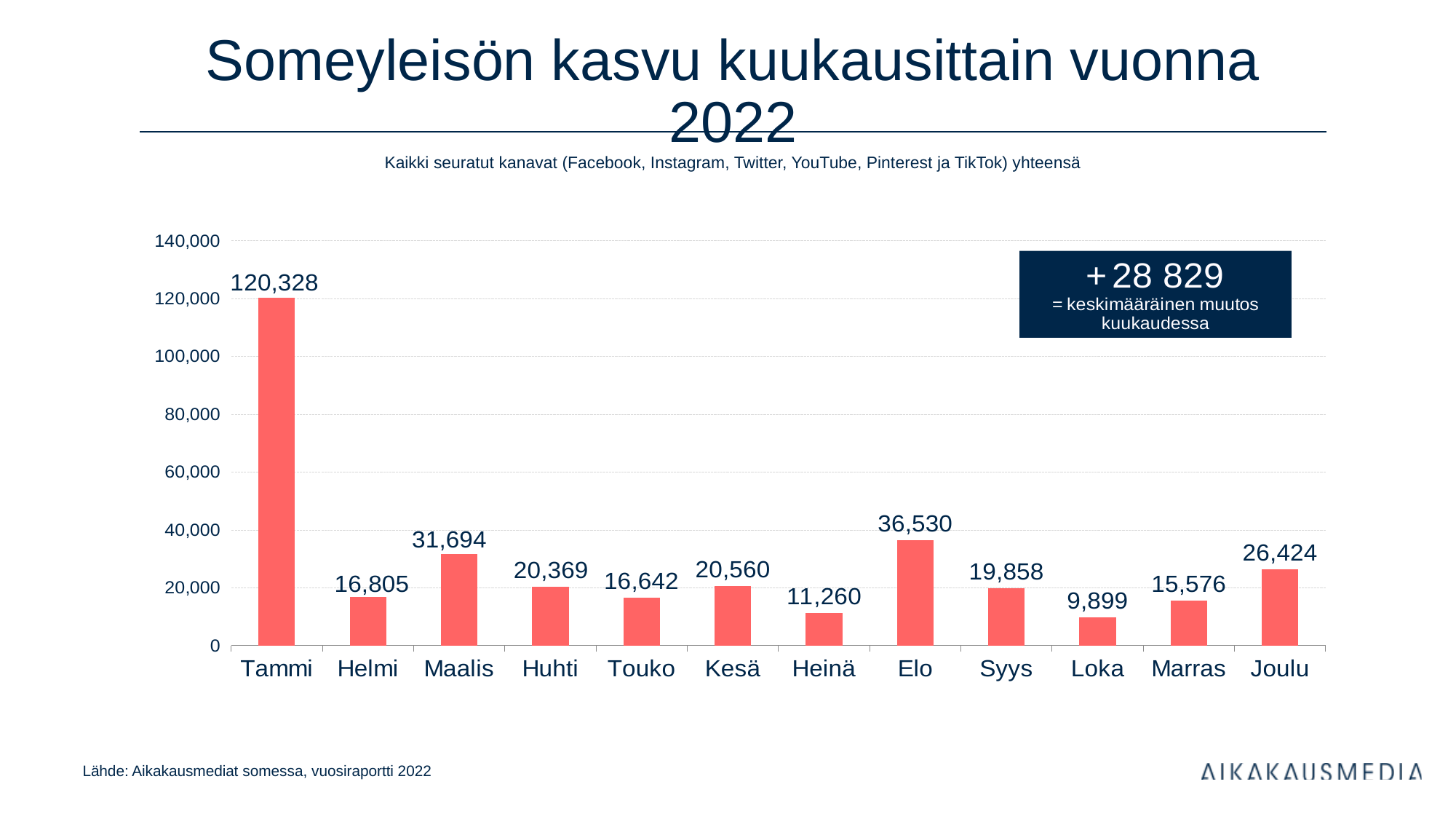

# Someyleisön kasvu kuukausittain vuonna 2022
Kaikki seuratut kanavat (Facebook, Instagram, Twitter, YouTube, Pinterest ja TikTok) yhteensä

### Chart

| Category | Kokonaisseuraajamäärän muutos |
|---|---|
| Tammi | 120328.0 |
| Helmi | 16805.0 |
| Maalis | 31694.0 |
| Huhti | 20369.0 |
| Touko | 16642.0 |
| Kesä | 20560.0 |
| Heinä | 11260.0 |
| Elo | 36530.0 |
| Syys | 19858.0 |
| Loka | 9899.0 |
| Marras | 15576.0 |
| Joulu | 26424.0 |